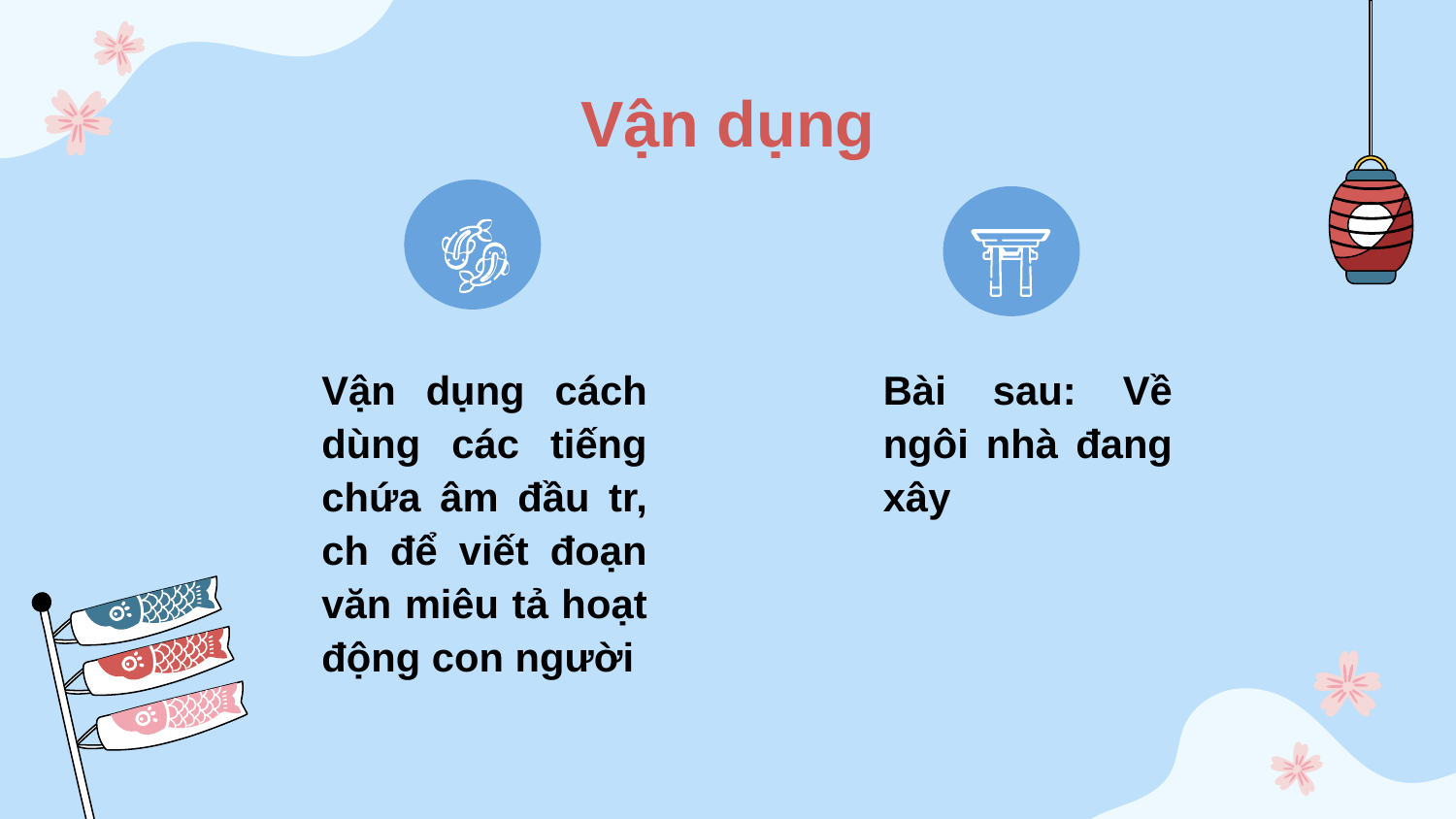

# Vận dụng

Bài sau: Về ngôi nhà đang xây
Vận dụng cách dùng các tiếng chứa âm đầu tr, ch để viết đoạn văn miêu tả hoạt động con người